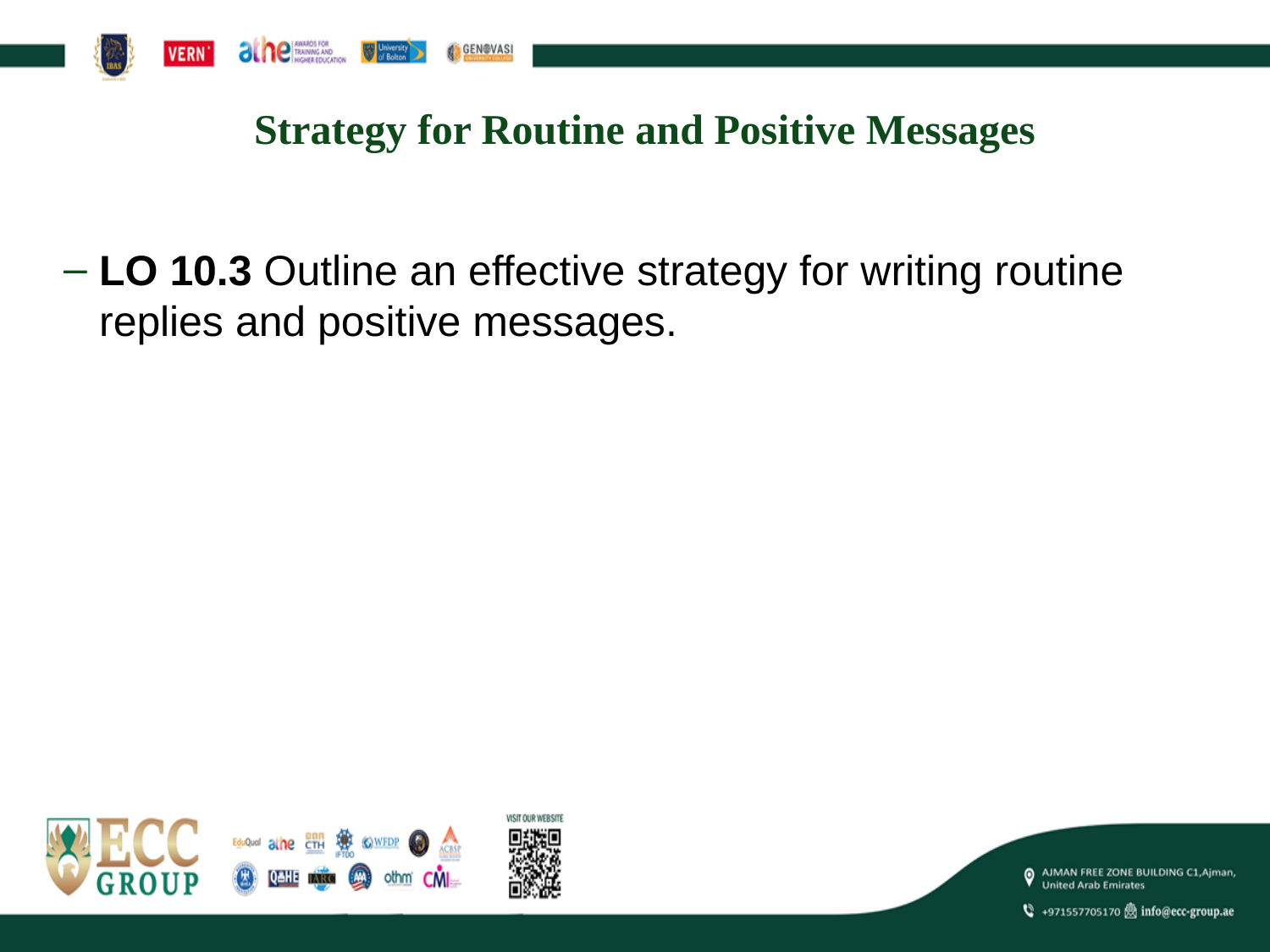

# Strategy for Routine and Positive Messages
LO 10.3 Outline an effective strategy for writing routine replies and positive messages.